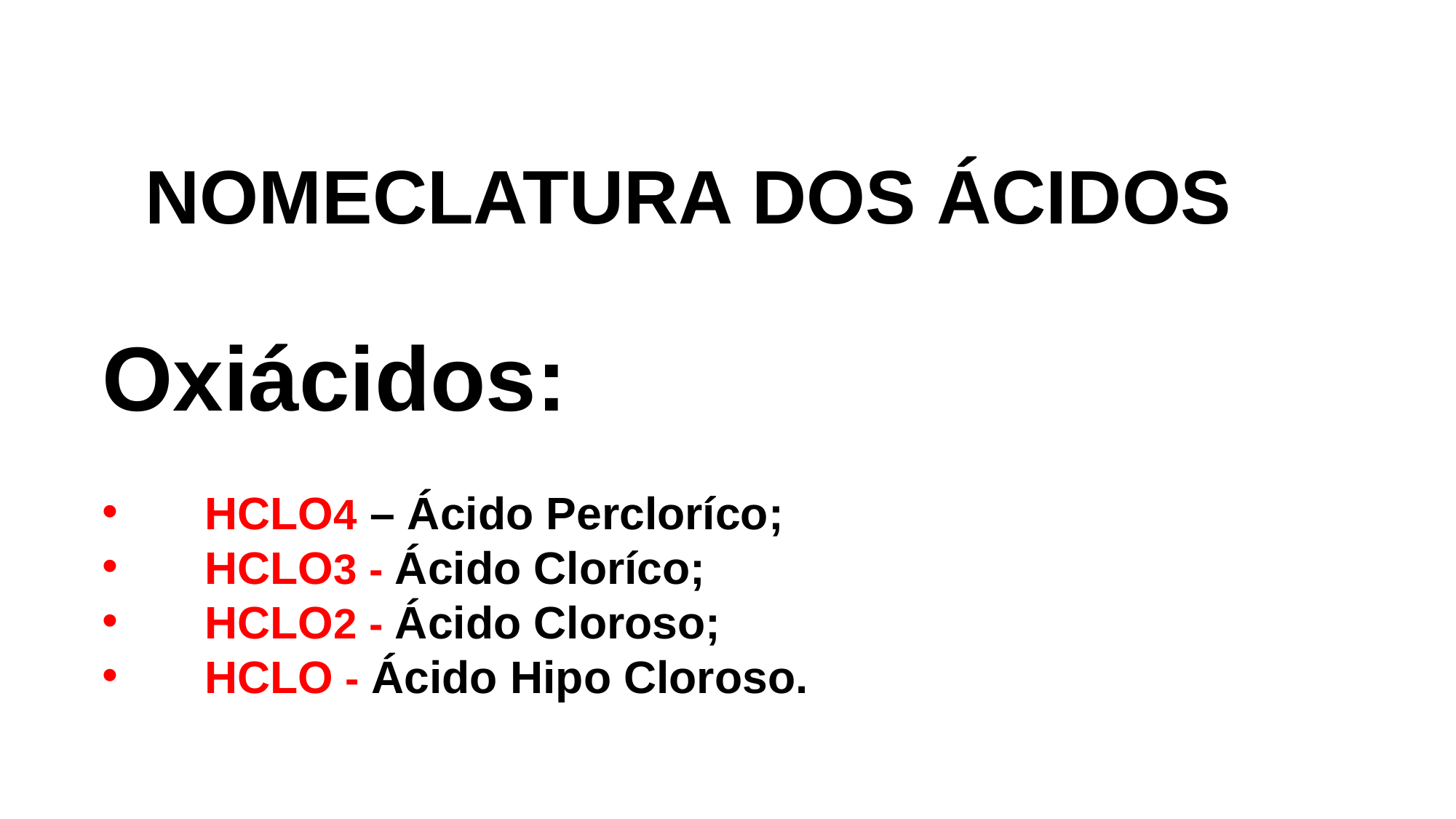

NOMECLATURA DOS ÁCIDOS
Oxiácidos:

HCLO4 – Ácido Percloríco;
HCLO3 - Ácido Cloríco;
HCLO2 - Ácido Cloroso;
HCLO - Ácido Hipo Cloroso.